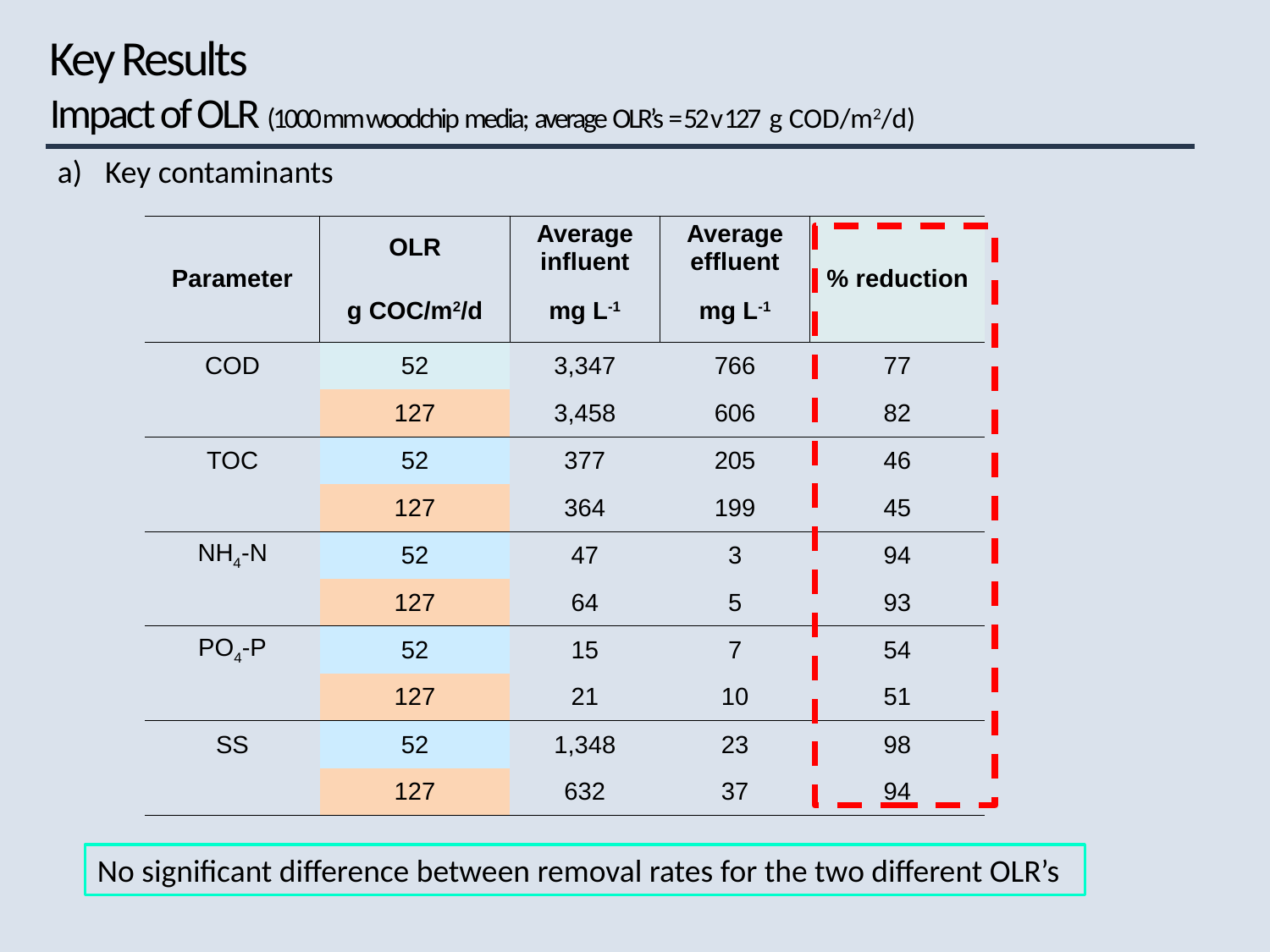

# Key Results Impact of OLR (1000 mm woodchip  media;  average  OLR’s  = 52 v 127  g COD/m2/d)
Key contaminants
| Parameter | OLR | Average influent | Average effluent | % reduction |
| --- | --- | --- | --- | --- |
|  | g COC/m2/d | mg L-1 | mg L-1 |  |
| COD | 52 | 3,347 | 766 | 77 |
|  | 127 | 3,458 | 606 | 82 |
| TOC | 52 | 377 | 205 | 46 |
|  | 127 | 364 | 199 | 45 |
| NH4-N | 52 | 47 | 3 | 94 |
|  | 127 | 64 | 5 | 93 |
| PO4-P | 52 | 15 | 7 | 54 |
|  | 127 | 21 | 10 | 51 |
| SS | 52 | 1,348 | 23 | 98 |
|  | 127 | 632 | 37 | 94 |

No significant difference between removal rates for the two different OLR’s